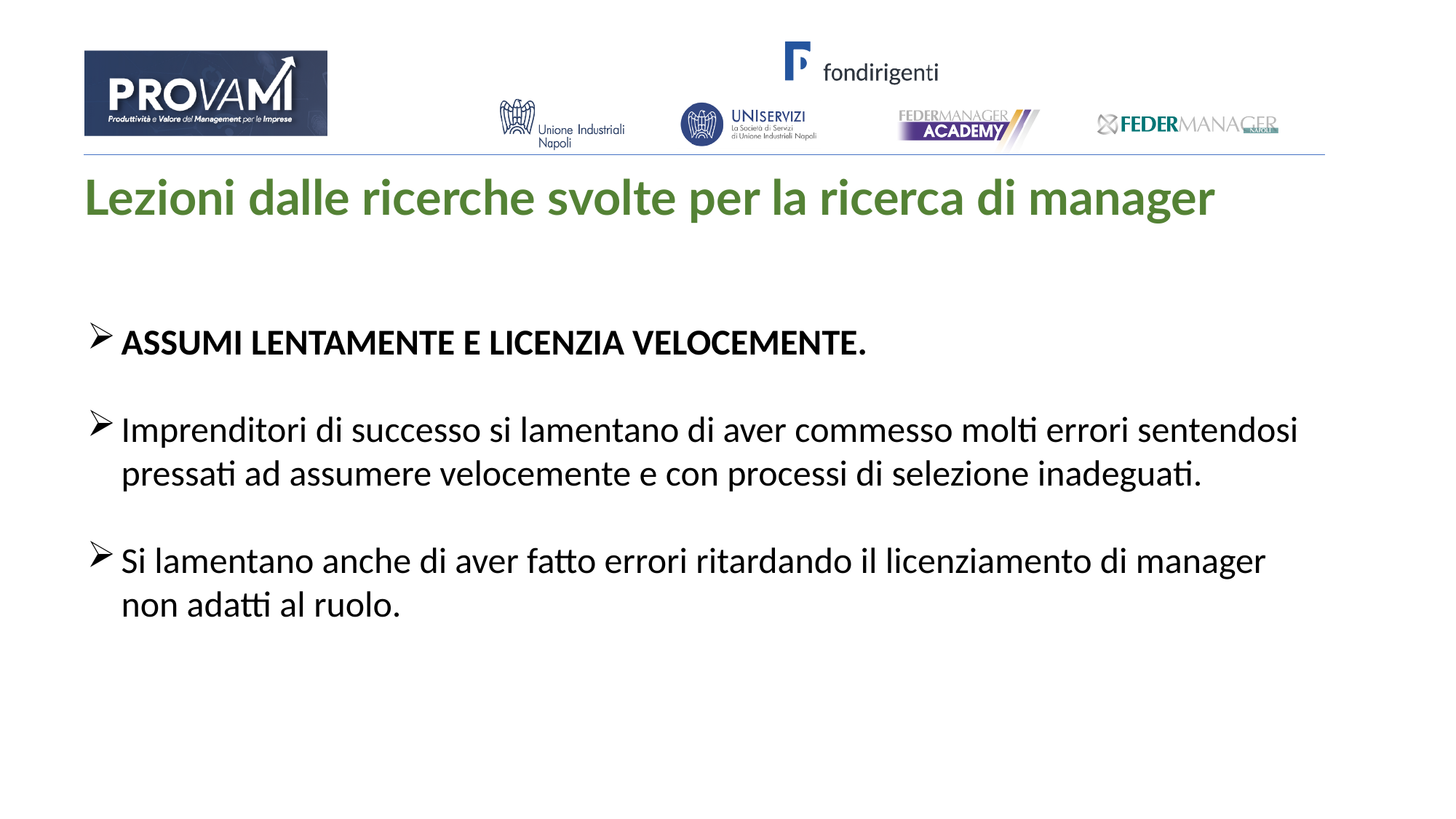

Lezioni dalle ricerche svolte per la ricerca di manager
ASSUMI LENTAMENTE E LICENZIA VELOCEMENTE.

Imprenditori di successo si lamentano di aver commesso molti errori sentendosi pressati ad assumere velocemente e con processi di selezione inadeguati.

Si lamentano anche di aver fatto errori ritardando il licenziamento di manager non adatti al ruolo.